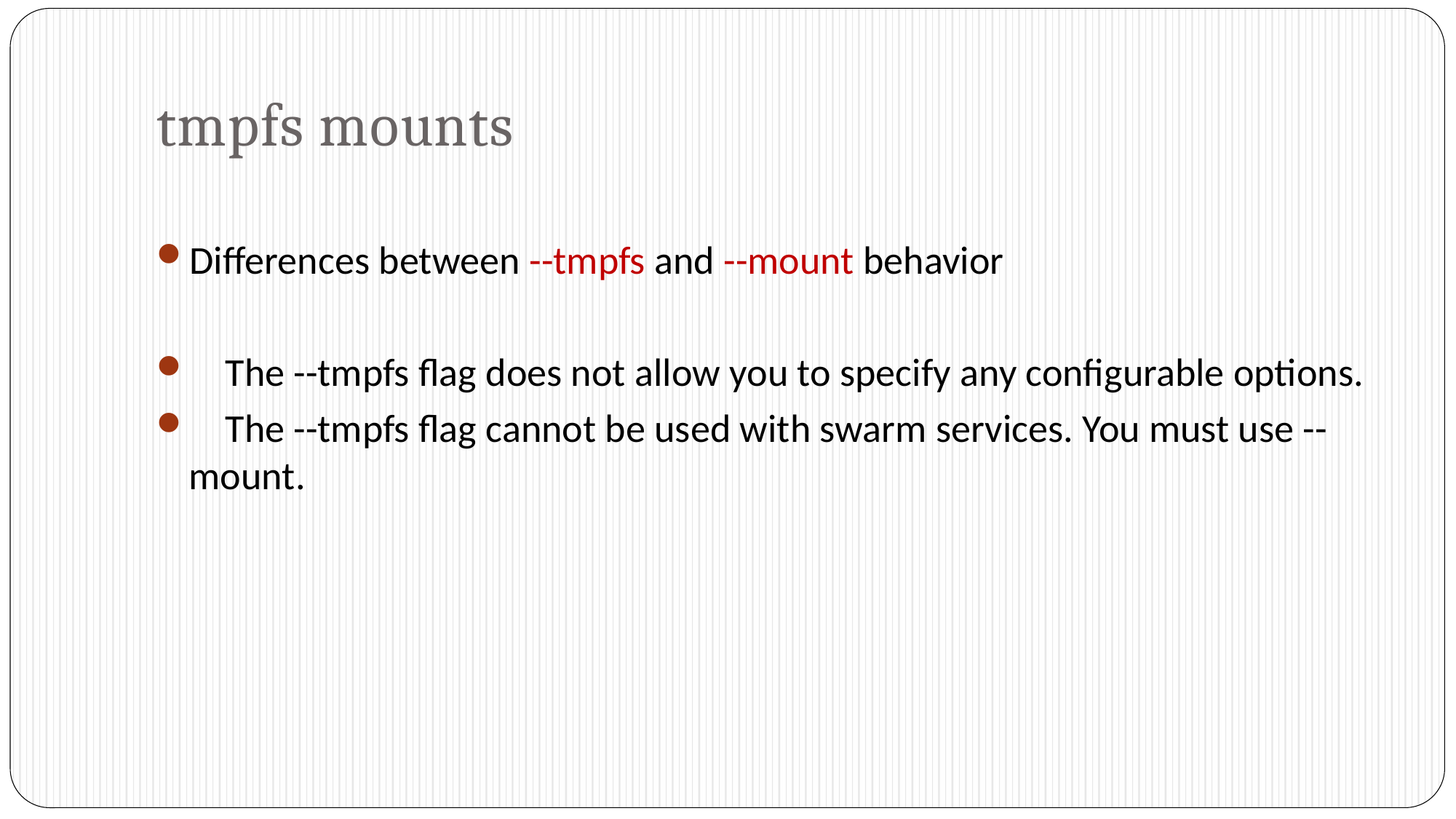

# tmpfs mounts

Differences between --tmpfs and --mount behavior

    The --tmpfs flag does not allow you to specify any configurable options.
    The --tmpfs flag cannot be used with swarm services. You must use --mount.